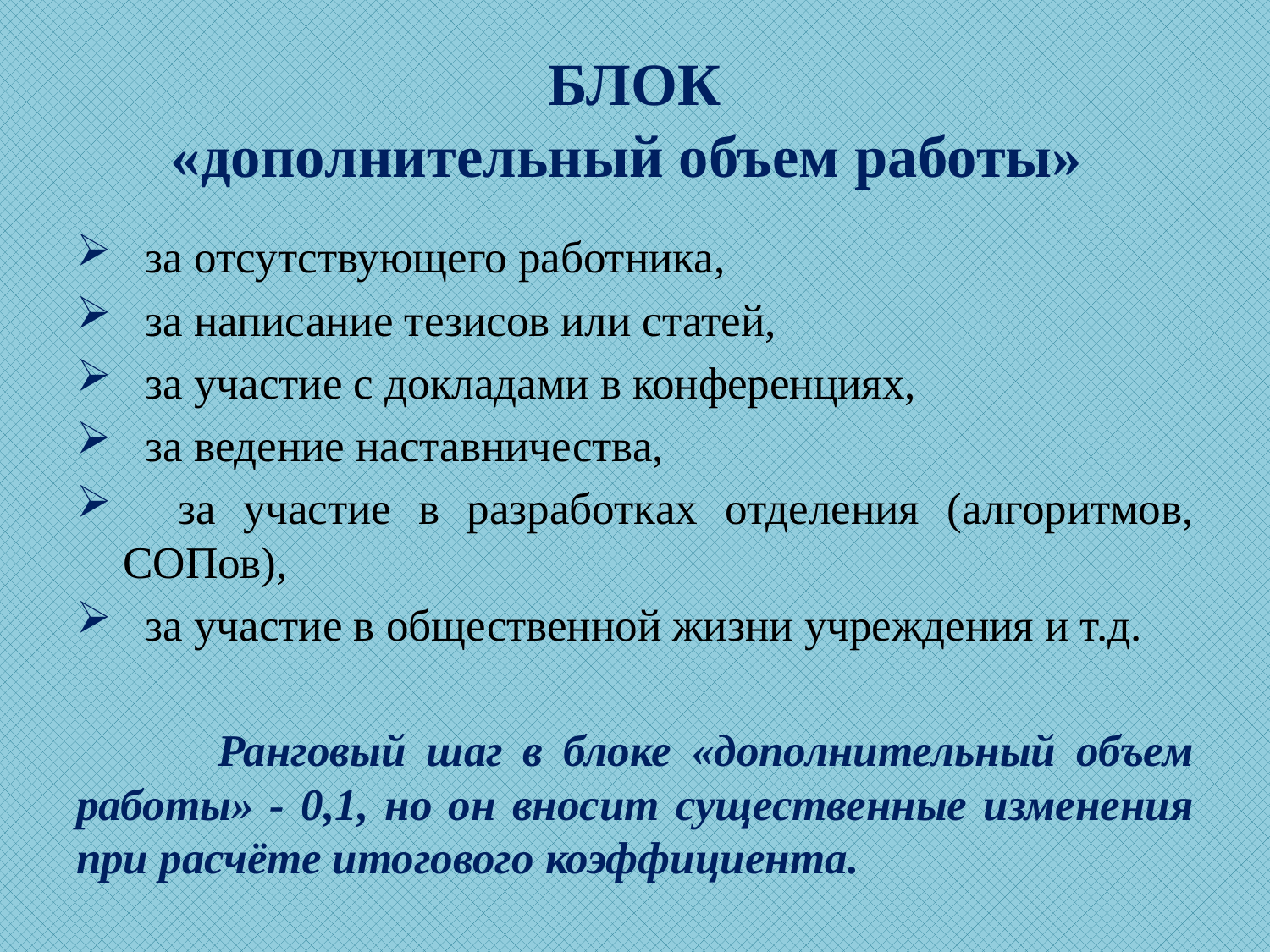

# БЛОК «дополнительный объем работы»
  за отсутствующего работника,
  за написание тезисов или статей,
  за участие с докладами в конференциях,
  за ведение наставничества,
  за участие в разработках отделения (алгоритмов, СОПов),
  за участие в общественной жизни учреждения и т.д.

       Ранговый шаг в блоке «дополнительный объем работы» - 0,1, но он вносит существенные изменения при расчёте итогового коэффициента.